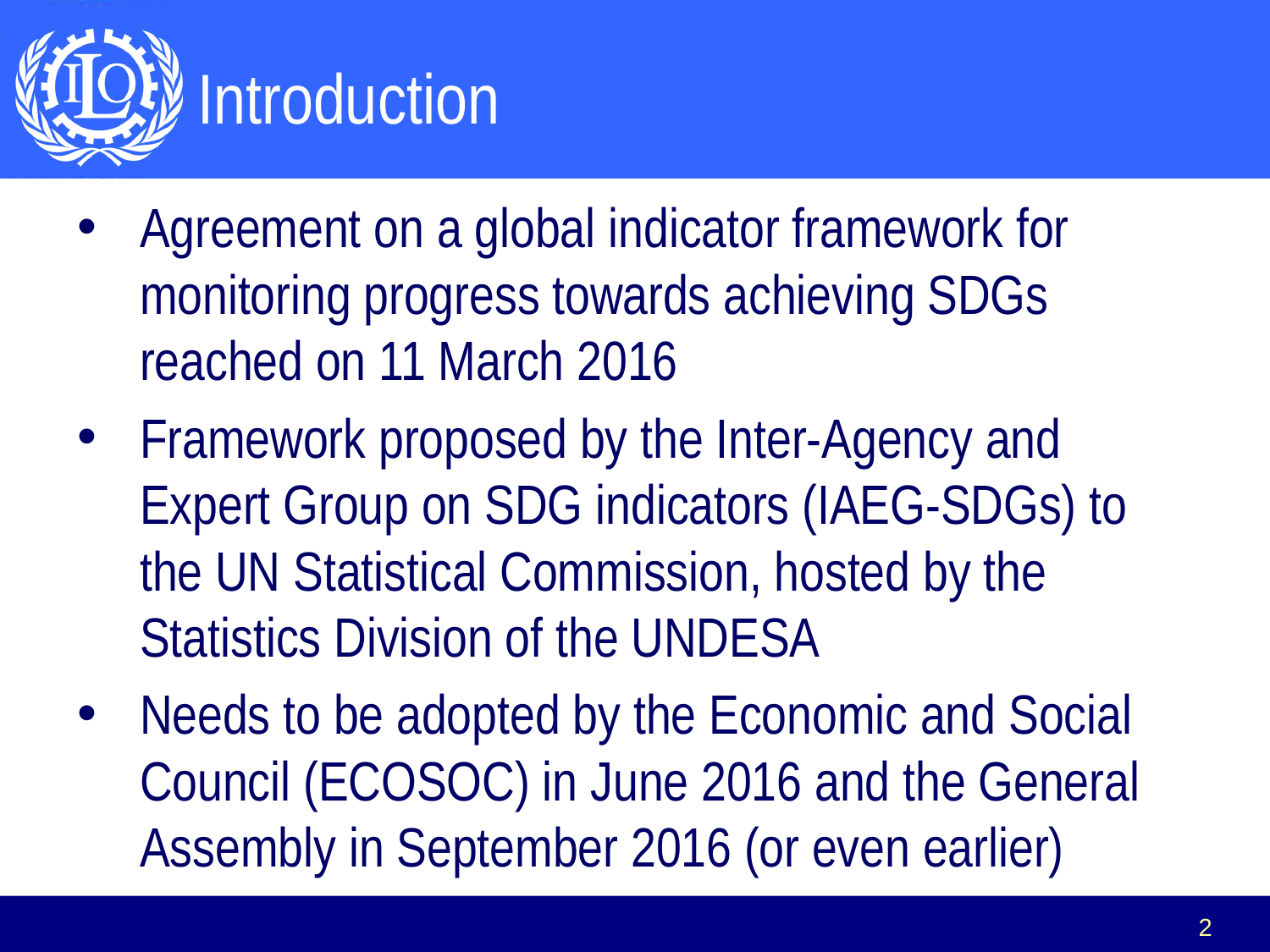

# Introduction
Agreement on a global indicator framework for monitoring progress towards achieving SDGs reached on 11 March 2016
Framework proposed by the Inter-Agency and Expert Group on SDG indicators (IAEG-SDGs) to the UN Statistical Commission, hosted by the Statistics Division of the UNDESA
Needs to be adopted by the Economic and Social Council (ECOSOC) in June 2016 and the General Assembly in September 2016 (or even earlier)
2